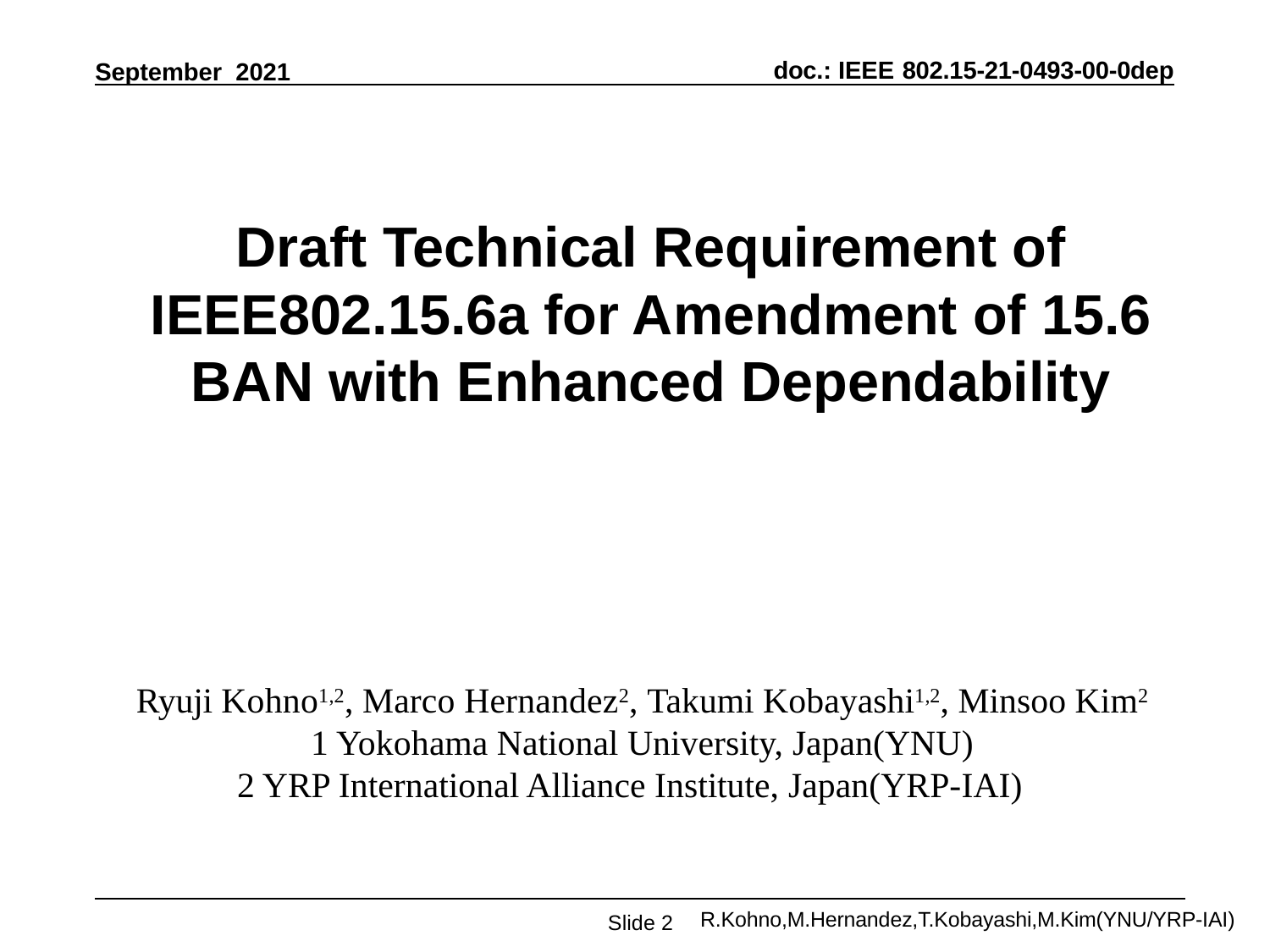

doc.: IEEE 802.15-21-0493-00-0dep
September  2021

Draft Technical Requirement of IEEE802.15.6a for Amendment of 15.6 BAN with Enhanced Dependability
Ryuji Kohno1,2, Marco Hernandez2, Takumi Kobayashi1,2, Minsoo Kim2
1 Yokohama National University, Japan(YNU)
2 YRP International Alliance Institute, Japan(YRP-IAI)

R.Kohno,M.Hernandez,T.Kobayashi,M.Kim(YNU/YRP-IAI)
Slide 2